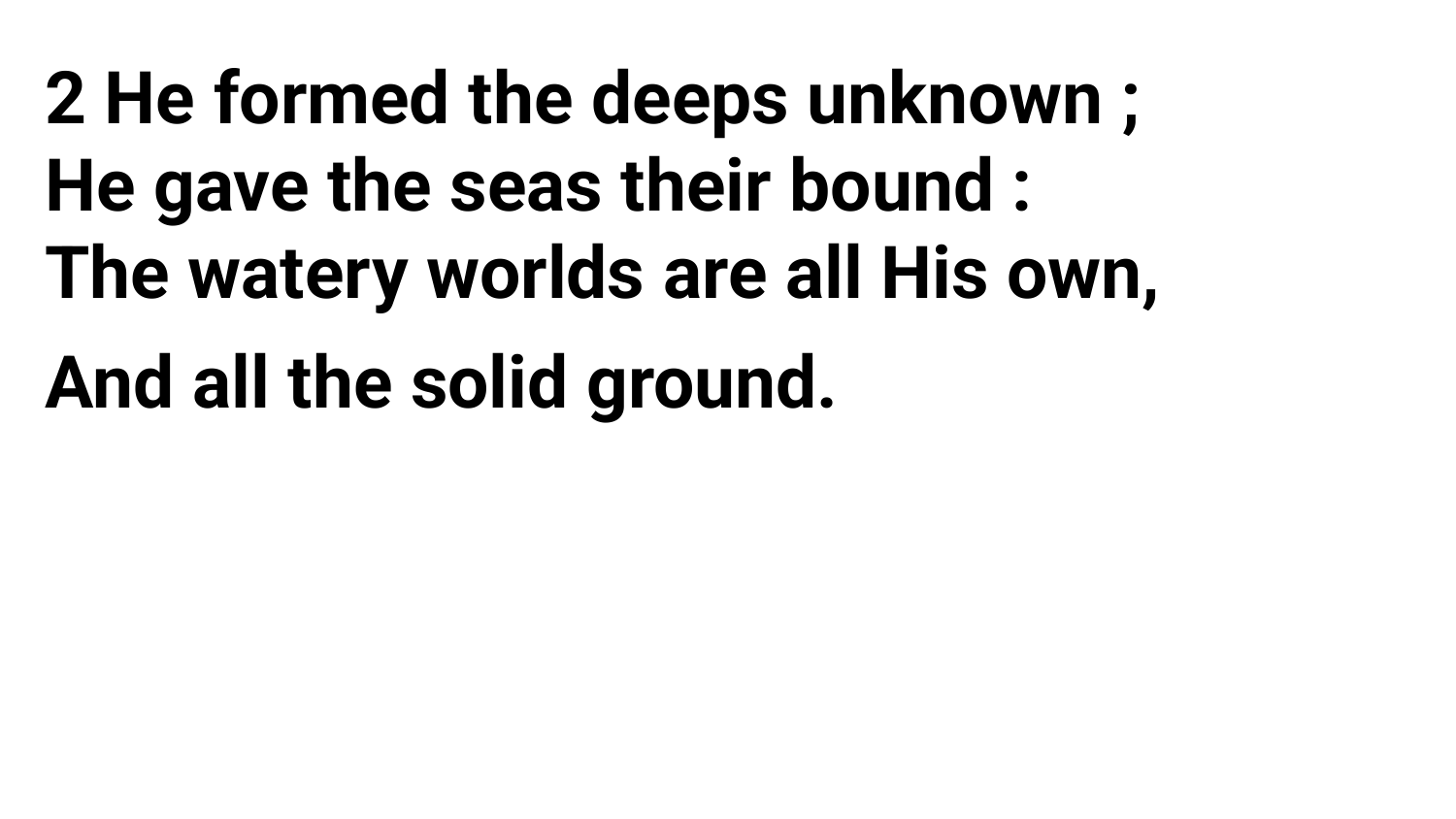

2 He formed the deeps unknown ;
He gave the seas their bound :
The watery worlds are all His own,
And all the solid ground.